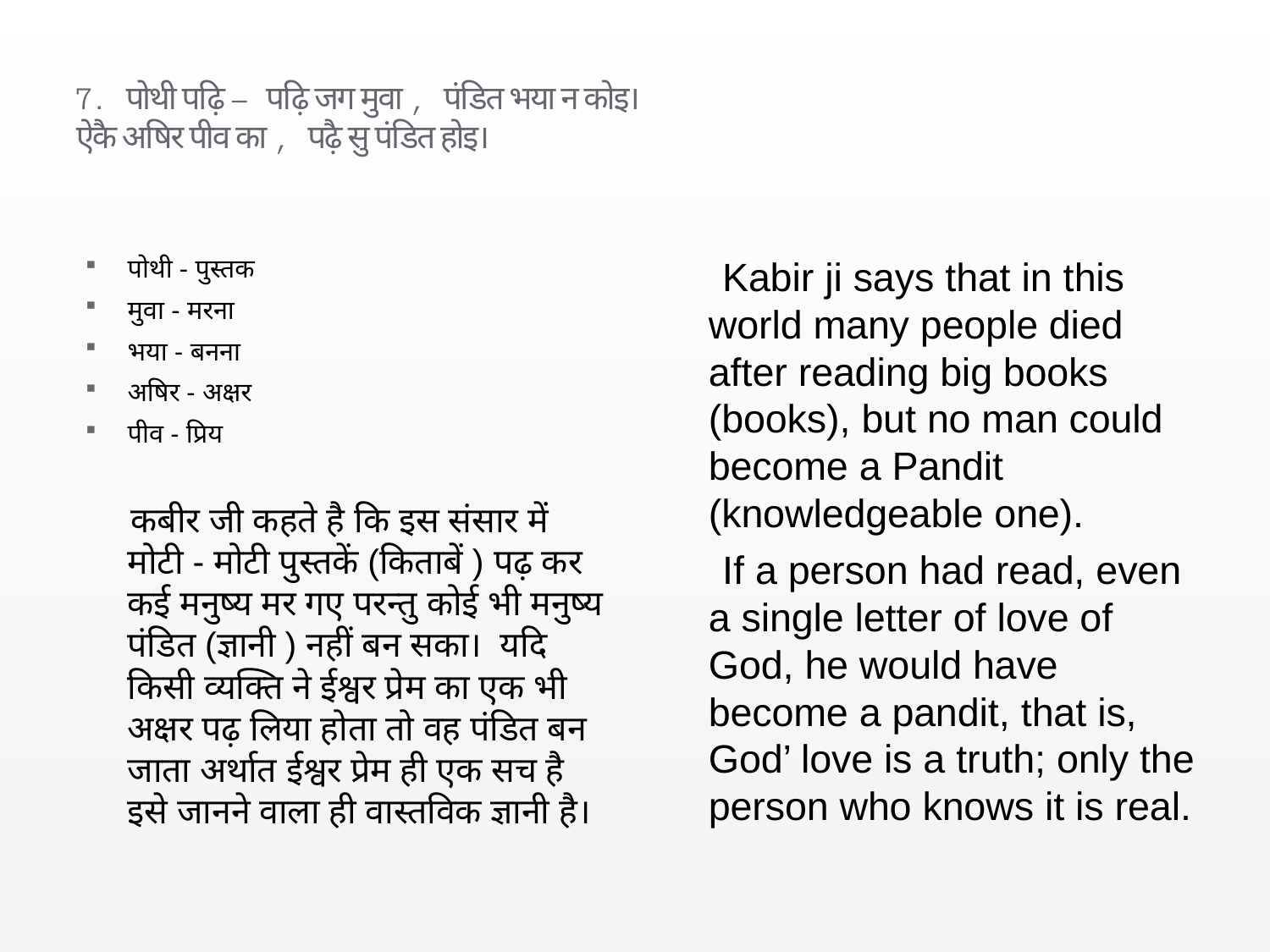

# 7. पोथी पढ़ि - पढ़ि जग मुवा , पंडित भया न कोइ।  ऐकै अषिर पीव का , पढ़ै सु पंडित होइ।
पोथी - पुस्तक
मुवा - मरना
भया - बनना
अषिर - अक्षर
पीव - प्रिय

     कबीर जी कहते है कि इस संसार में मोटी - मोटी पुस्तकें (किताबें ) पढ़ कर कई मनुष्य मर गए परन्तु कोई भी मनुष्य पंडित (ज्ञानी ) नहीं बन सका।  यदि किसी व्यक्ति ने ईश्वर प्रेम का एक भी अक्षर पढ़ लिया होता तो वह पंडित बन जाता अर्थात ईश्वर प्रेम ही एक सच है इसे जानने वाला ही वास्तविक ज्ञानी है।

     Kabir ji says that in this world many people died after reading big books (books), but no man could become a Pandit (knowledgeable one).
     If a person had read, even a single letter of love of God, he would have become a pandit, that is, God’ love is a truth; only the person who knows it is real.